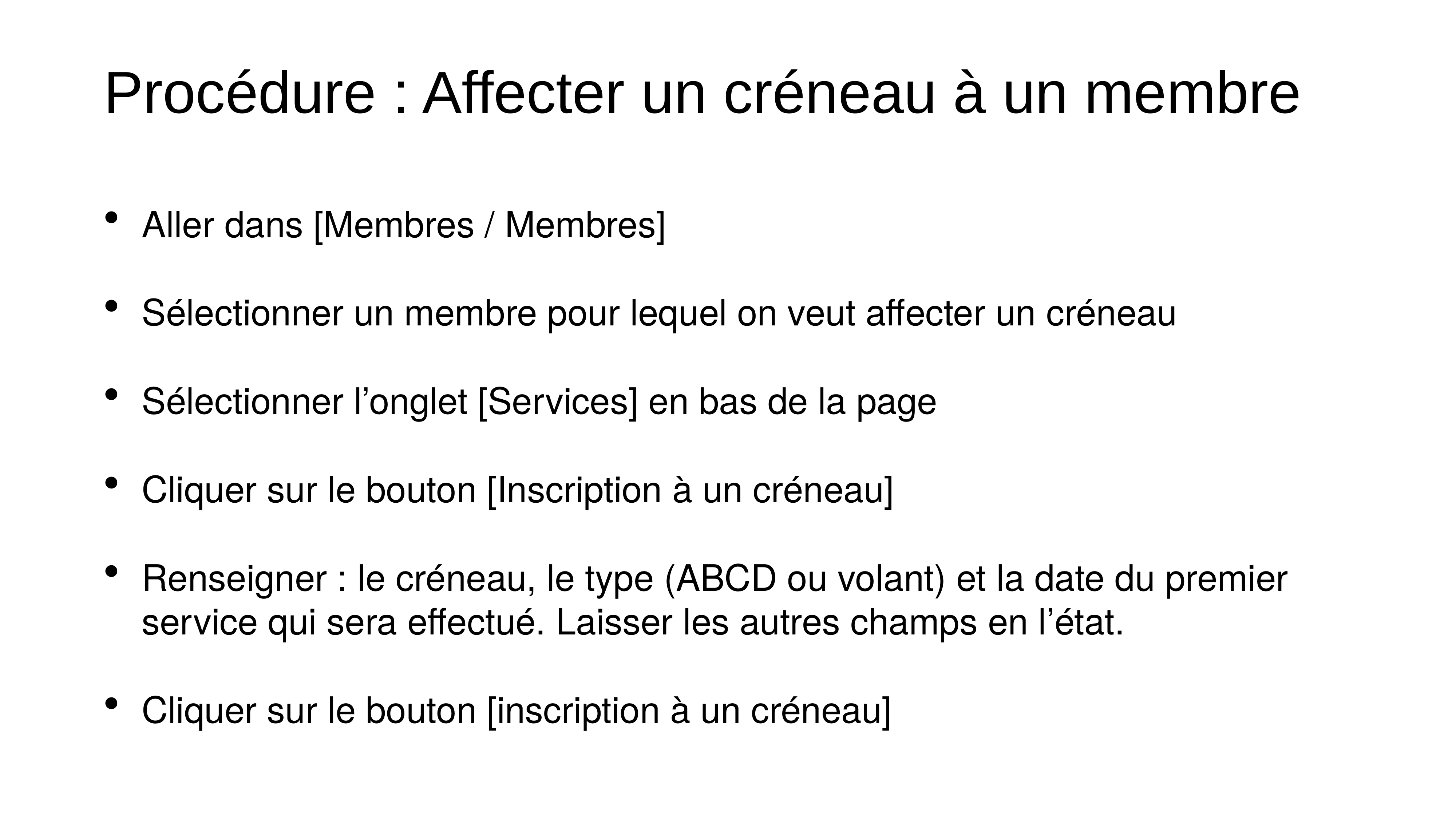

Procédure : Affecter un créneau à un membre
Aller dans [Membres / Membres]
Sélectionner un membre pour lequel on veut affecter un créneau
Sélectionner l’onglet [Services] en bas de la page
Cliquer sur le bouton [Inscription à un créneau]
Renseigner : le créneau, le type (ABCD ou volant) et la date du premier service qui sera effectué. Laisser les autres champs en l’état.
Cliquer sur le bouton [inscription à un créneau]